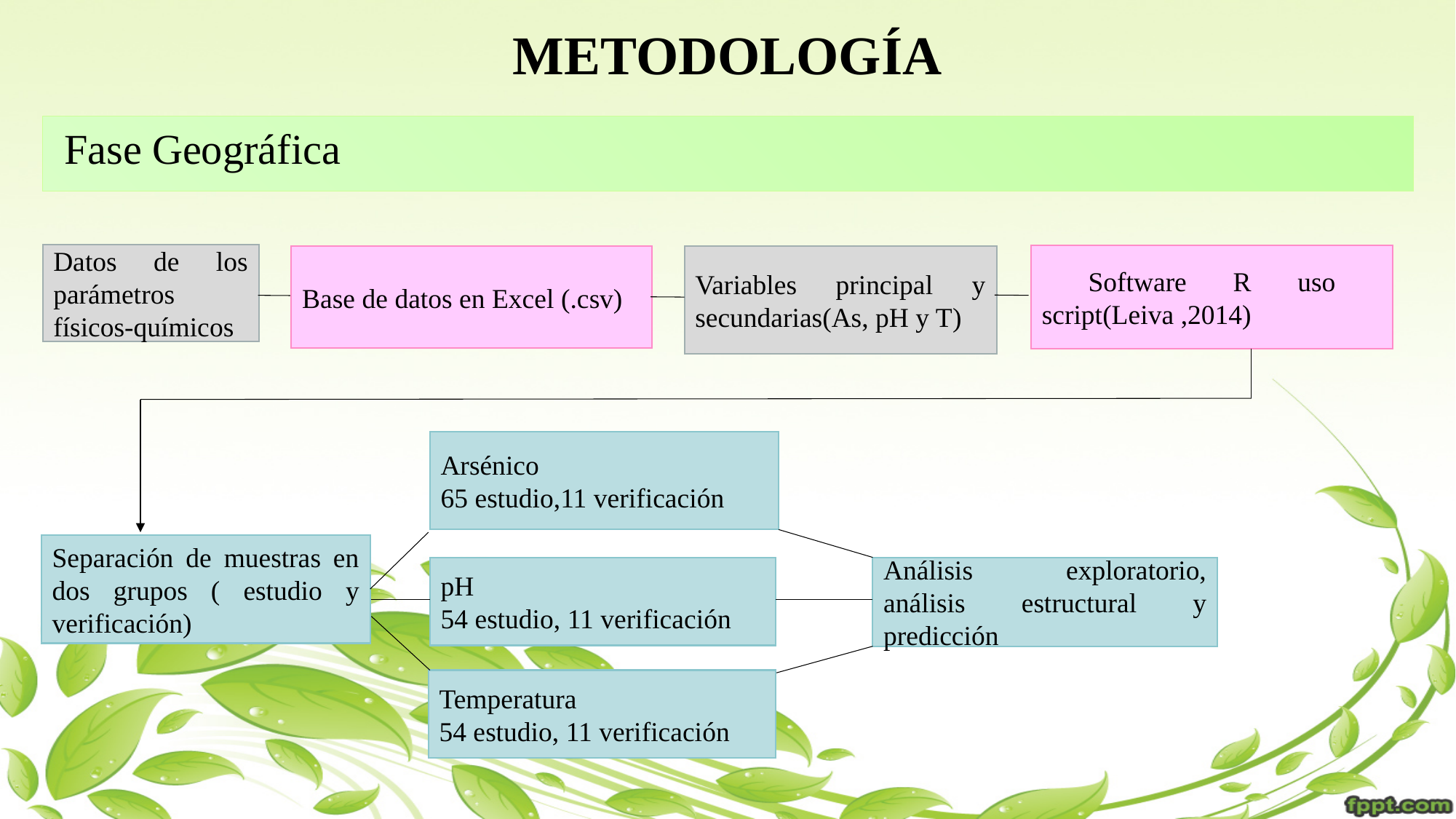

# METODOLOGÍA
 Fase Geográfica
Datos de los parámetros físicos-químicos
 Software R uso  script(Leiva ,2014)
Base de datos en Excel (.csv)
Variables principal y secundarias(As, pH y T)
Arsénico
65 estudio,11 verificación

Separación de muestras en dos grupos ( estudio y verificación)

pH
54 estudio, 11 verificación
Análisis exploratorio, análisis estructural y predicción
Temperatura
54 estudio, 11 verificación